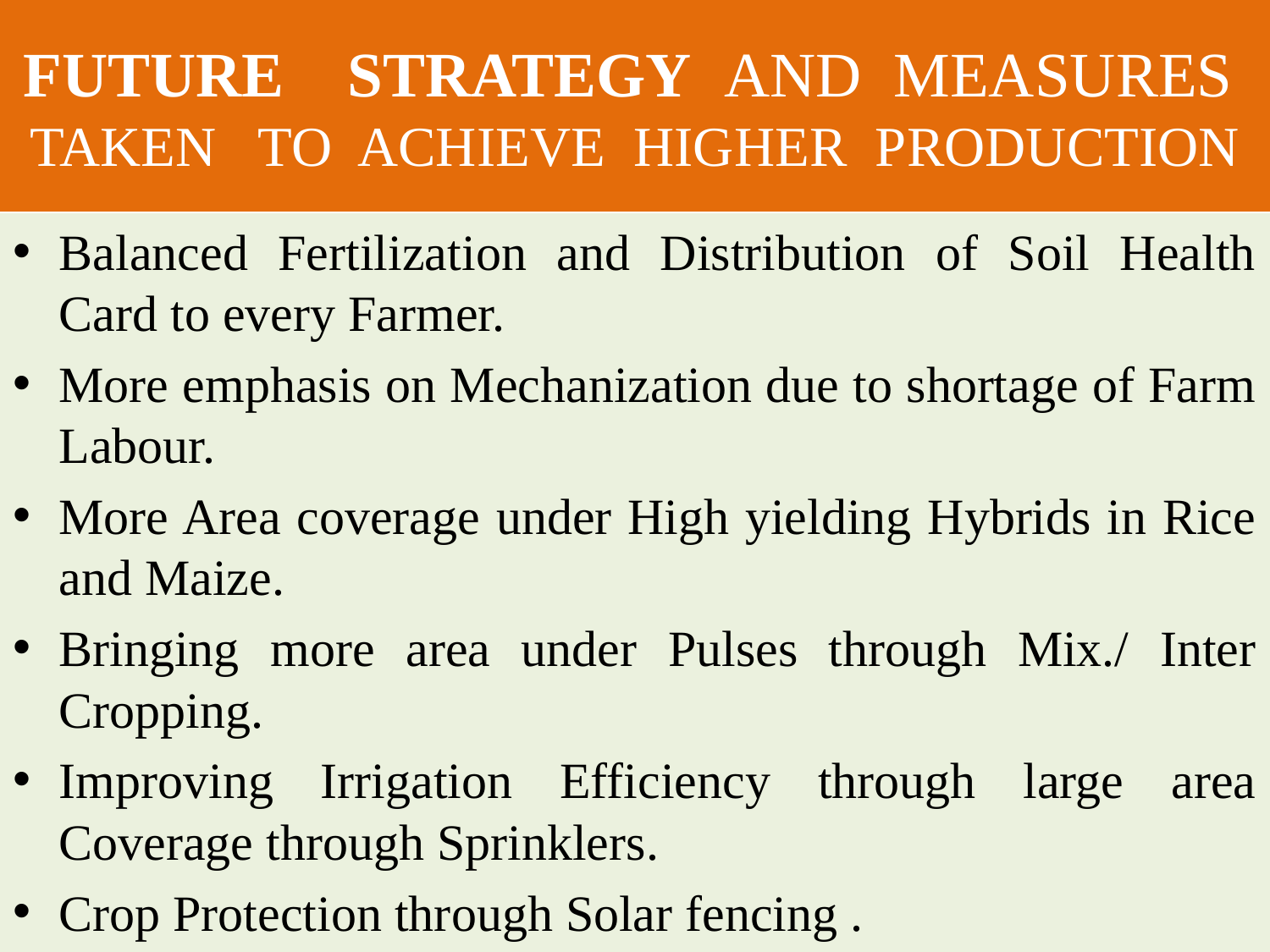

# FUTURE    STRATEGY  AND  MEASURES TAKEN   TO  ACHIEVE  HIGHER  PRODUCTION
Balanced Fertilization and Distribution of Soil Health Card to every Farmer.
More emphasis on Mechanization due to shortage of Farm Labour.
More Area coverage under High yielding Hybrids in Rice and Maize.
Bringing more area under Pulses through Mix./ Inter Cropping.
Improving Irrigation Efficiency through large area Coverage through Sprinklers.
Crop Protection through Solar fencing .